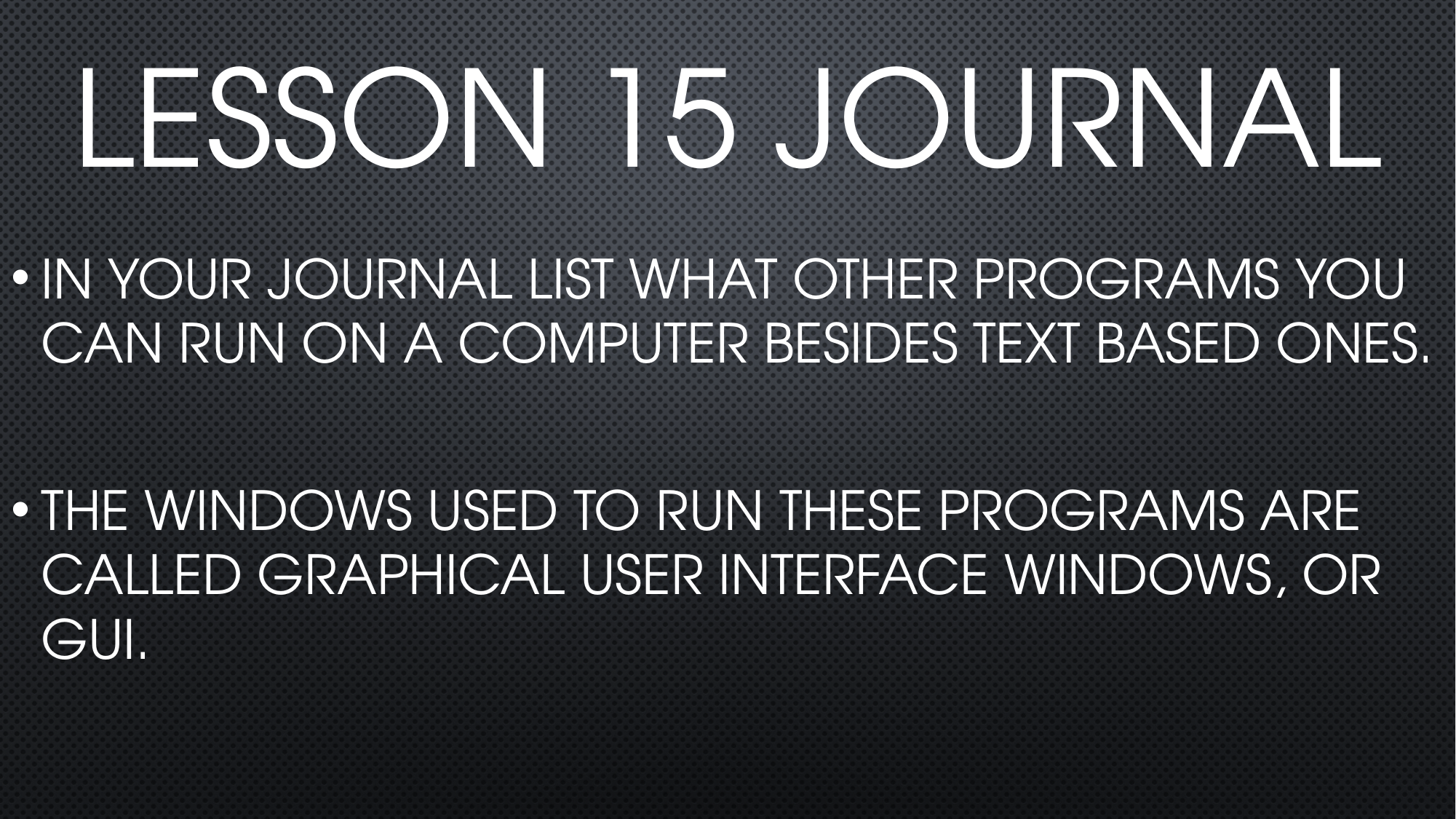

# Lesson 15 Journal
In your journal list what other programs you can run on a computer besides text based ones.

The windows used to run these programs are called graphical user interface windows, or GUI.